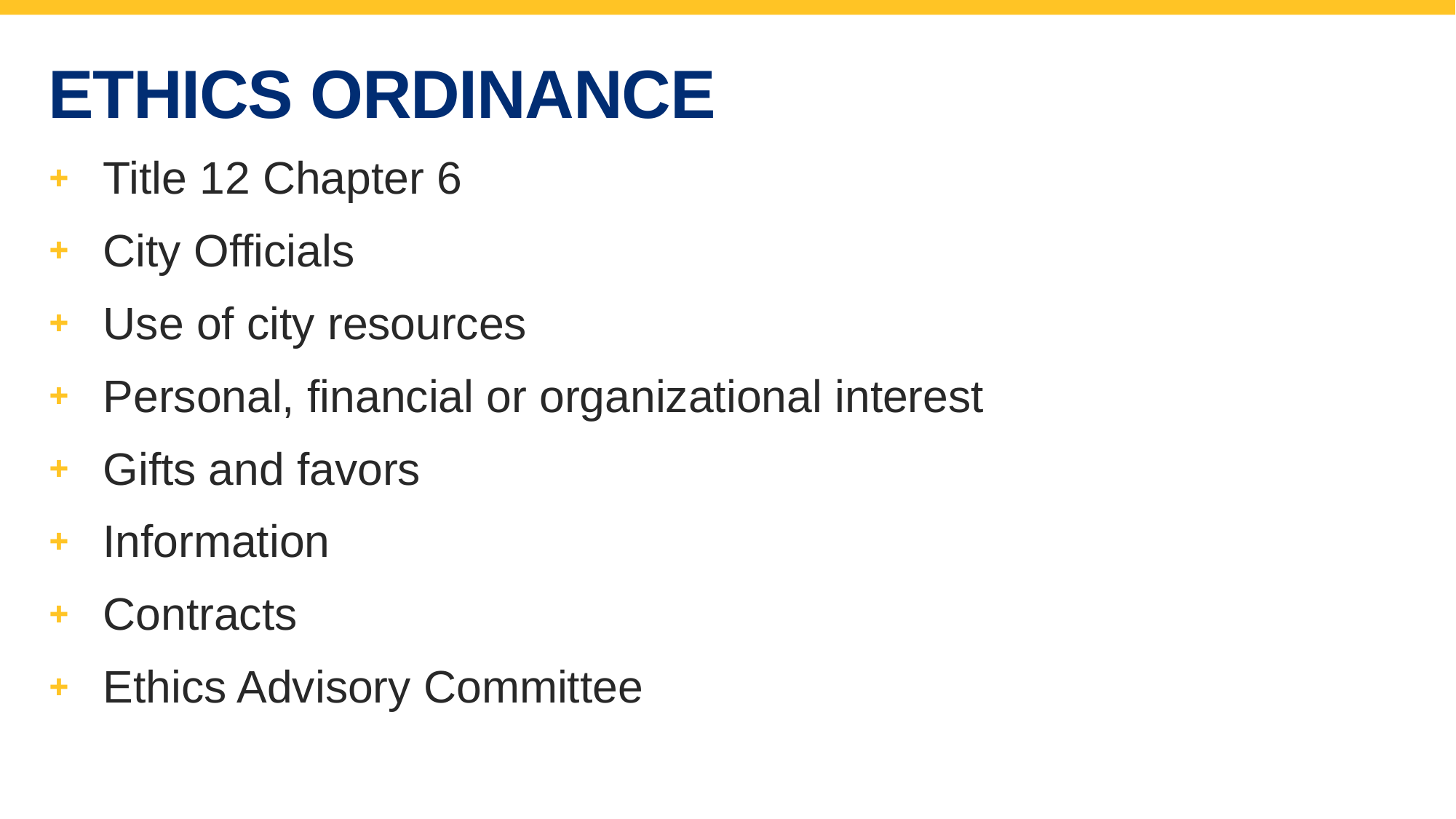

# Ethics Ordinance
Title 12 Chapter 6
City Officials
Use of city resources
Personal, financial or organizational interest
Gifts and favors
Information
Contracts
Ethics Advisory Committee